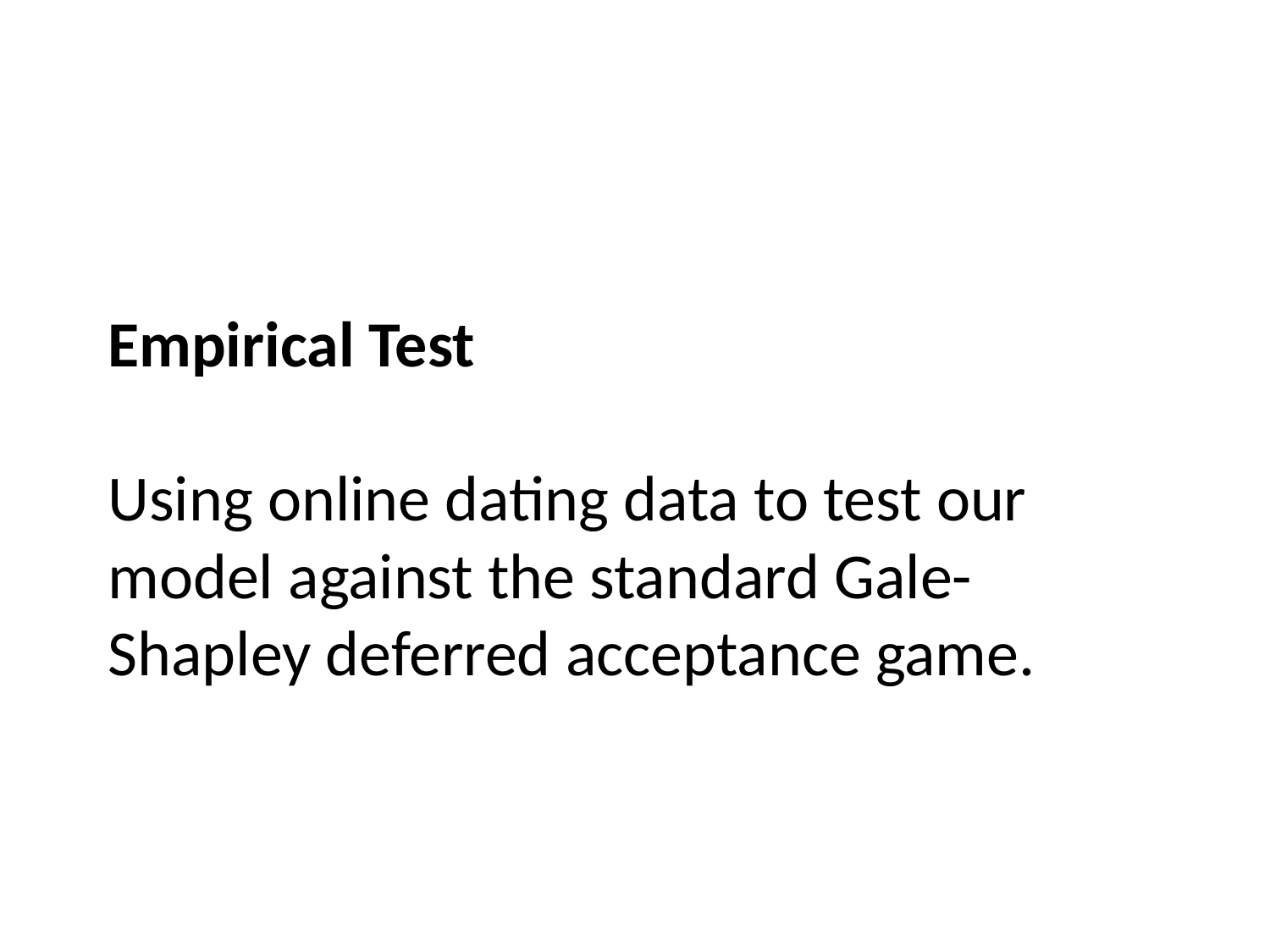

# Empirical Test Using online dating data to test our model against the standard Gale-Shapley deferred acceptance game.